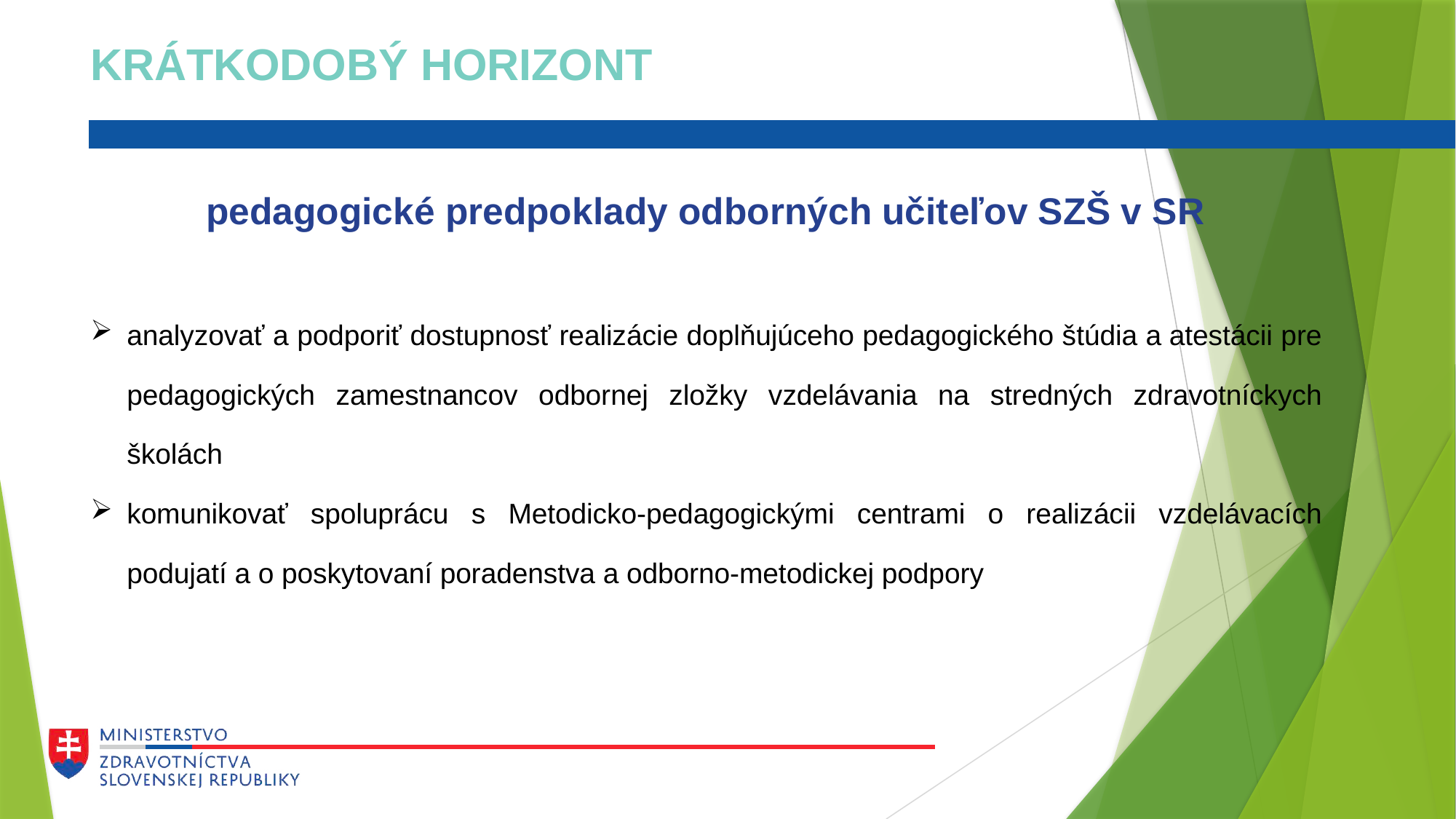

KRÁTKODOBÝ HORIZONT

pedagogické predpoklady odborných učiteľov SZŠ v SR

analyzovať a podporiť dostupnosť realizácie doplňujúceho pedagogického štúdia a atestácii pre pedagogických zamestnancov odbornej zložky vzdelávania na stredných zdravotníckych školách
komunikovať spoluprácu s Metodicko-pedagogickými centrami o realizácii vzdelávacích podujatí a o poskytovaní poradenstva a odborno-metodickej podpory